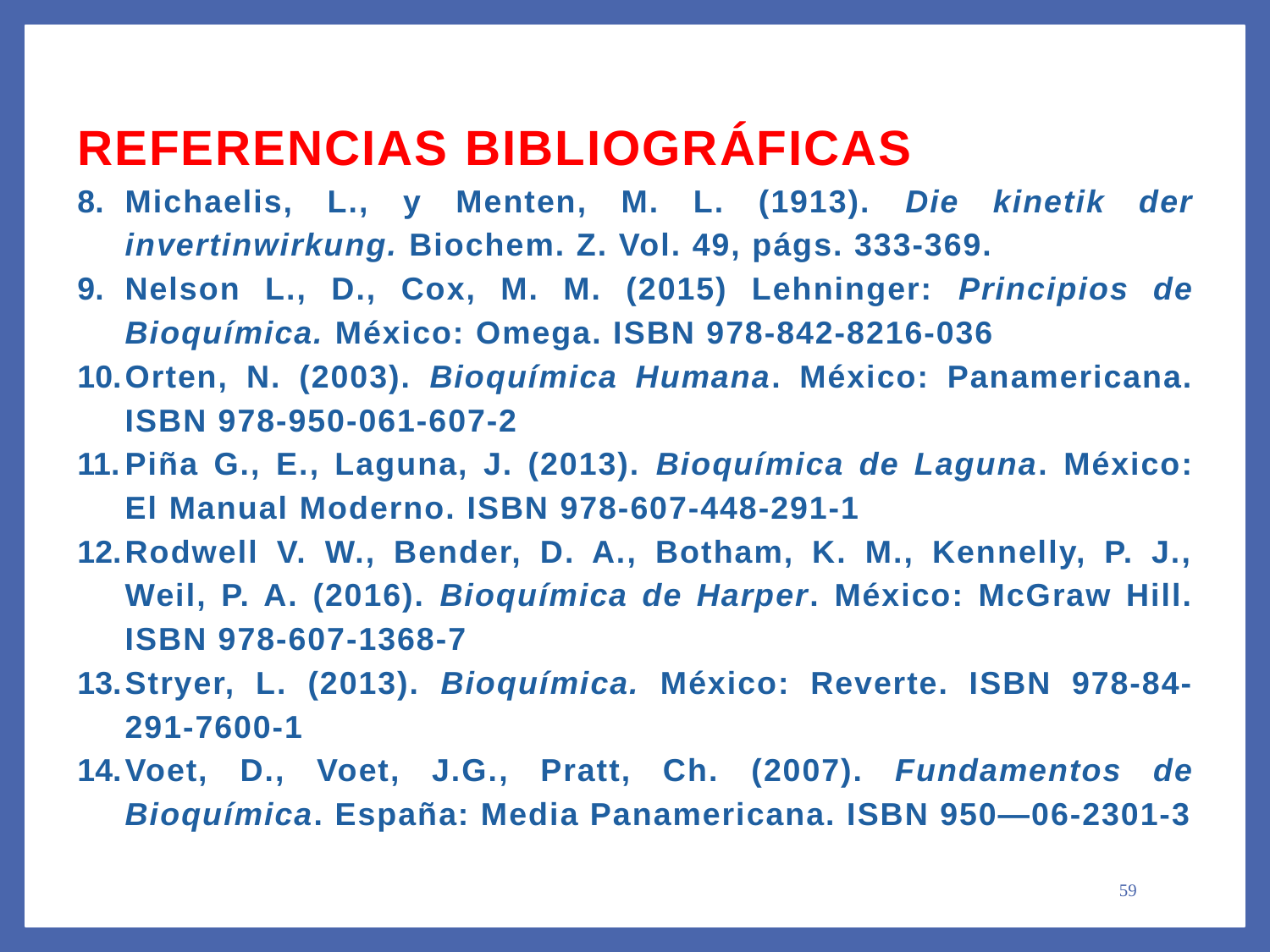

Referencias Bibliográficas
Michaelis, L., y Menten, M. L. (1913). Die kinetik der invertinwirkung. Biochem. Z. Vol. 49, págs. 333-369.
Nelson L., D., Cox, M. M. (2015) Lehninger: Principios de Bioquímica. México: Omega. ISBN 978-842-8216-036
Orten, N. (2003). Bioquímica Humana. México: Panamericana. ISBN 978-950-061-607-2
Piña G., E., Laguna, J. (2013). Bioquímica de Laguna. México: El Manual Moderno. ISBN 978-607-448-291-1
Rodwell V. W., Bender, D. A., Botham, K. M., Kennelly, P. J., Weil, P. A. (2016). Bioquímica de Harper. México: McGraw Hill. ISBN 978-607-1368-7
Stryer, L. (2013). Bioquímica. México: Reverte. ISBN 978-84-291-7600-1
Voet, D., Voet, J.G., Pratt, Ch. (2007). Fundamentos de Bioquímica. España: Media Panamericana. ISBN 950—06-2301-3
59